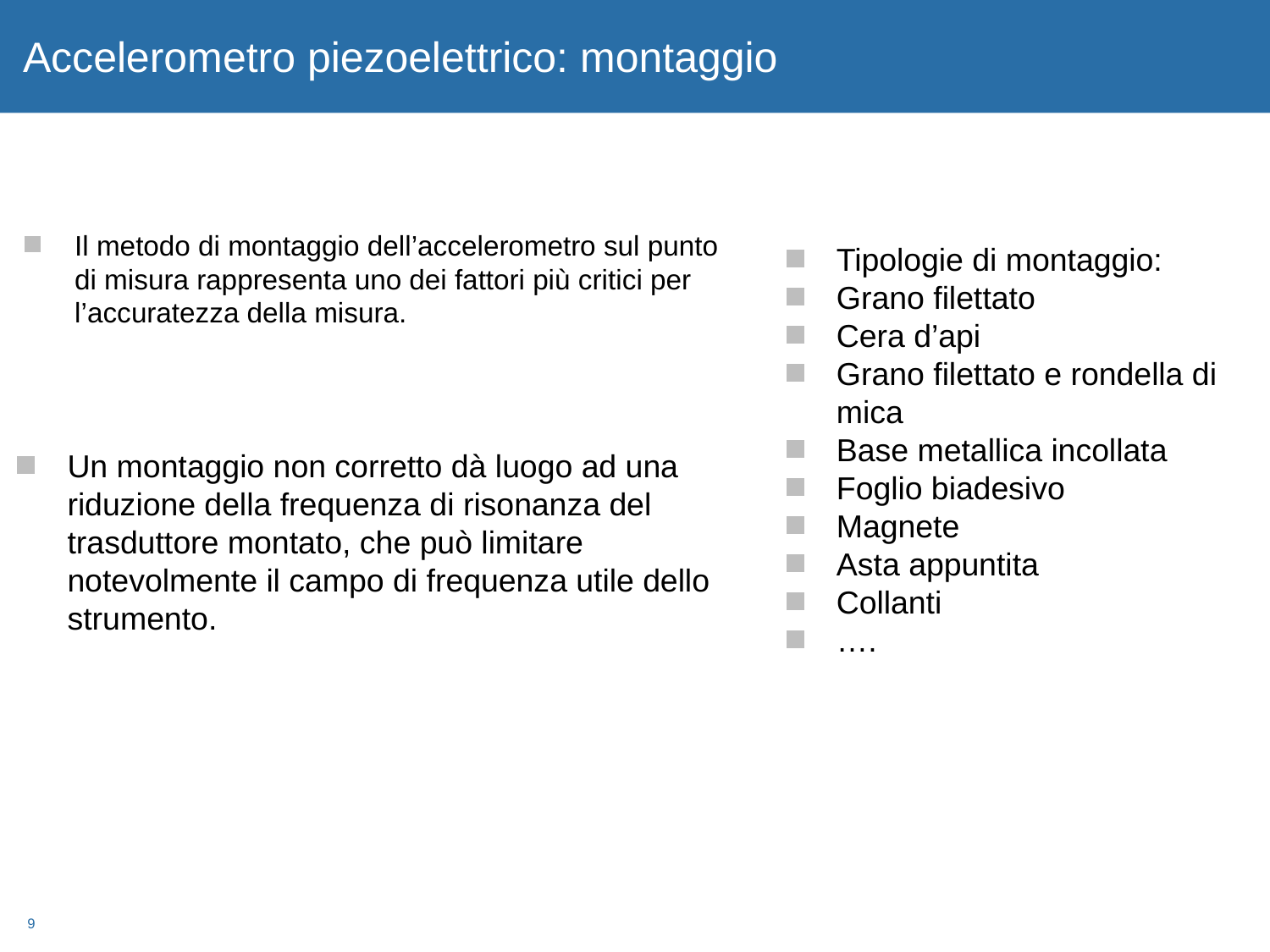

# Accelerometro piezoelettrico: montaggio
Il metodo di montaggio dell’accelerometro sul punto di misura rappresenta uno dei fattori più critici per l’accuratezza della misura.
Tipologie di montaggio:
Grano filettato
Cera d’api
Grano filettato e rondella di mica
Base metallica incollata
Foglio biadesivo
Magnete
Asta appuntita
Collanti
….
Un montaggio non corretto dà luogo ad una riduzione della frequenza di risonanza del trasduttore montato, che può limitare notevolmente il campo di frequenza utile dello strumento.
9